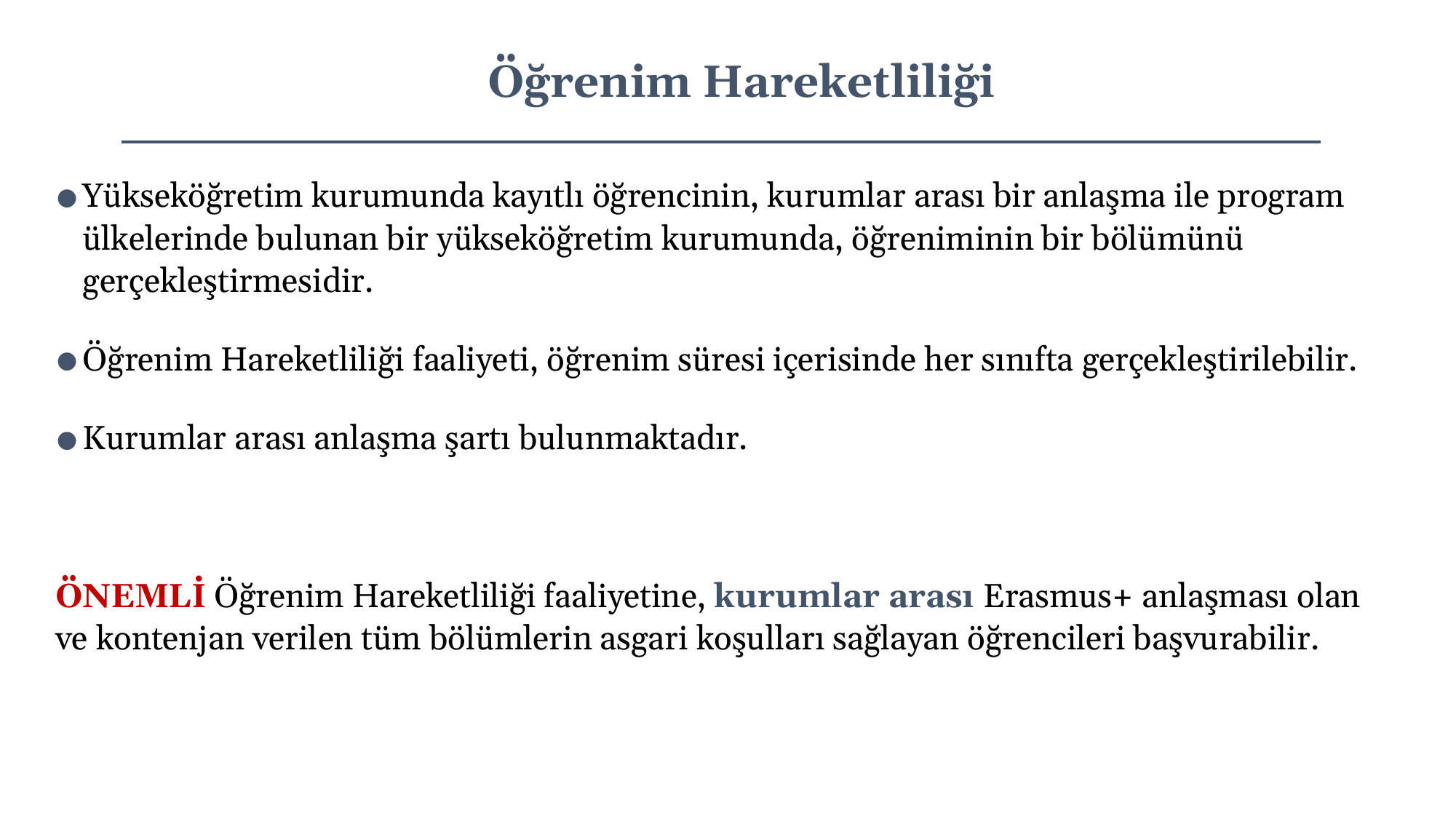

# Öğrenim Hareketliliği
Yükseköğretim kurumunda kayıtlı öğrencinin, kurumlar arası bir anlaşma ile program ülkelerinde bulunan bir yükseköğretim kurumunda, öğreniminin bir bölümünü gerçekleştirmesidir.
Öğrenim Hareketliliği faaliyeti, öğrenim süresi içerisinde her sınıfta gerçekleştirilebilir.
Kurumlar arası anlaşma şartı bulunmaktadır.

ÖNEMLİ Öğrenim Hareketliliği faaliyetine, kurumlar arası Erasmus+ anlaşması olan ve kontenjan verilen tüm bölümlerin asgari koşulları sağlayan öğrencileri başvurabilir.